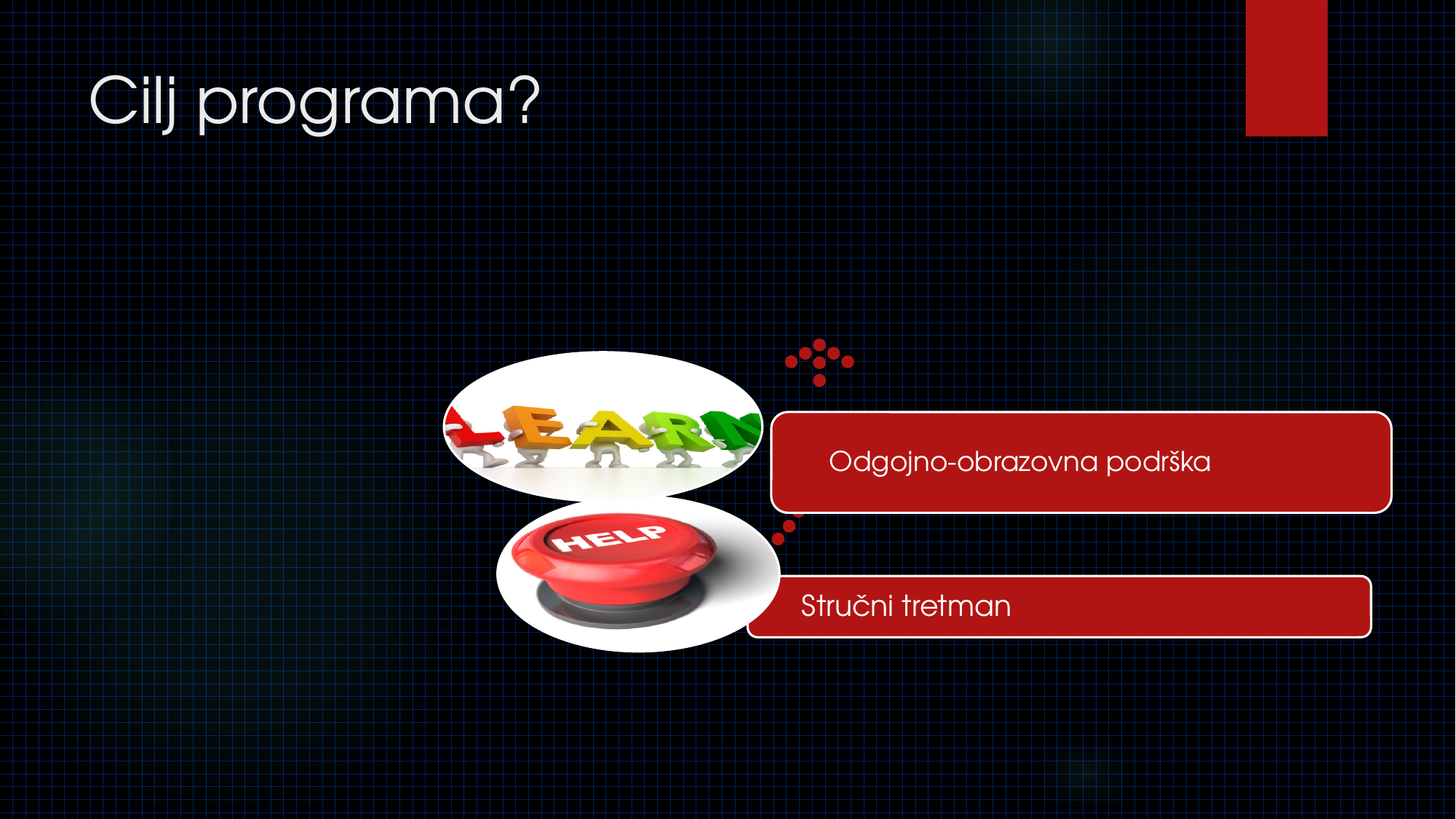

# Cilj programa?
Stručni tretman
Odgojno-obrazovna podrška